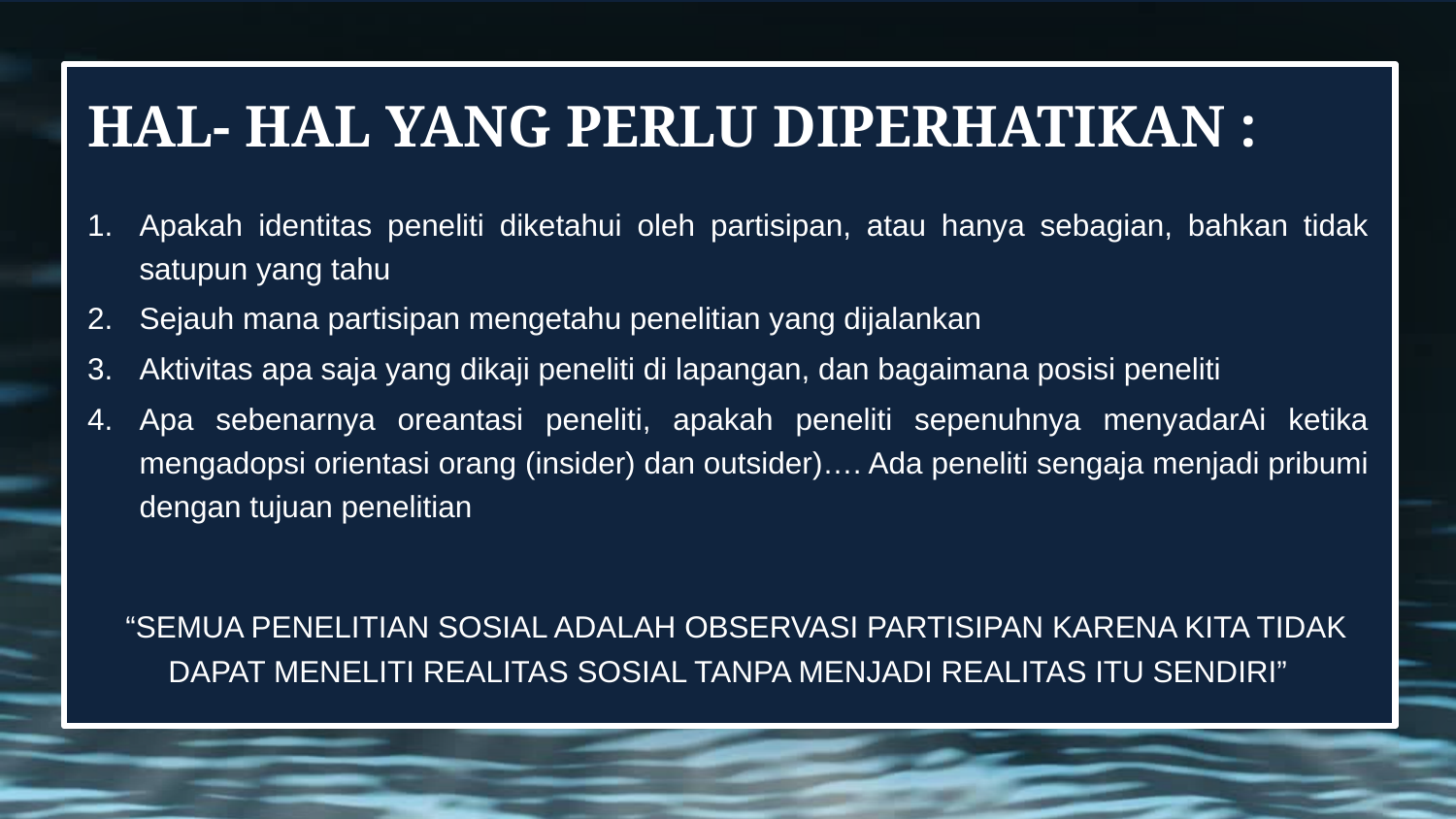

# Hal- hal yang perlu diperhatikan :
Apakah identitas peneliti diketahui oleh partisipan, atau hanya sebagian, bahkan tidak satupun yang tahu
Sejauh mana partisipan mengetahu penelitian yang dijalankan
Aktivitas apa saja yang dikaji peneliti di lapangan, dan bagaimana posisi peneliti
Apa sebenarnya oreantasi peneliti, apakah peneliti sepenuhnya menyadarAi ketika mengadopsi orientasi orang (insider) dan outsider)…. Ada peneliti sengaja menjadi pribumi dengan tujuan penelitian

  “SEMUA PENELITIAN SOSIAL ADALAH OBSERVASI PARTISIPAN KARENA KITA TIDAK DAPAT MENELITI REALITAS SOSIAL TANPA MENJADI REALITAS ITU SENDIRI”